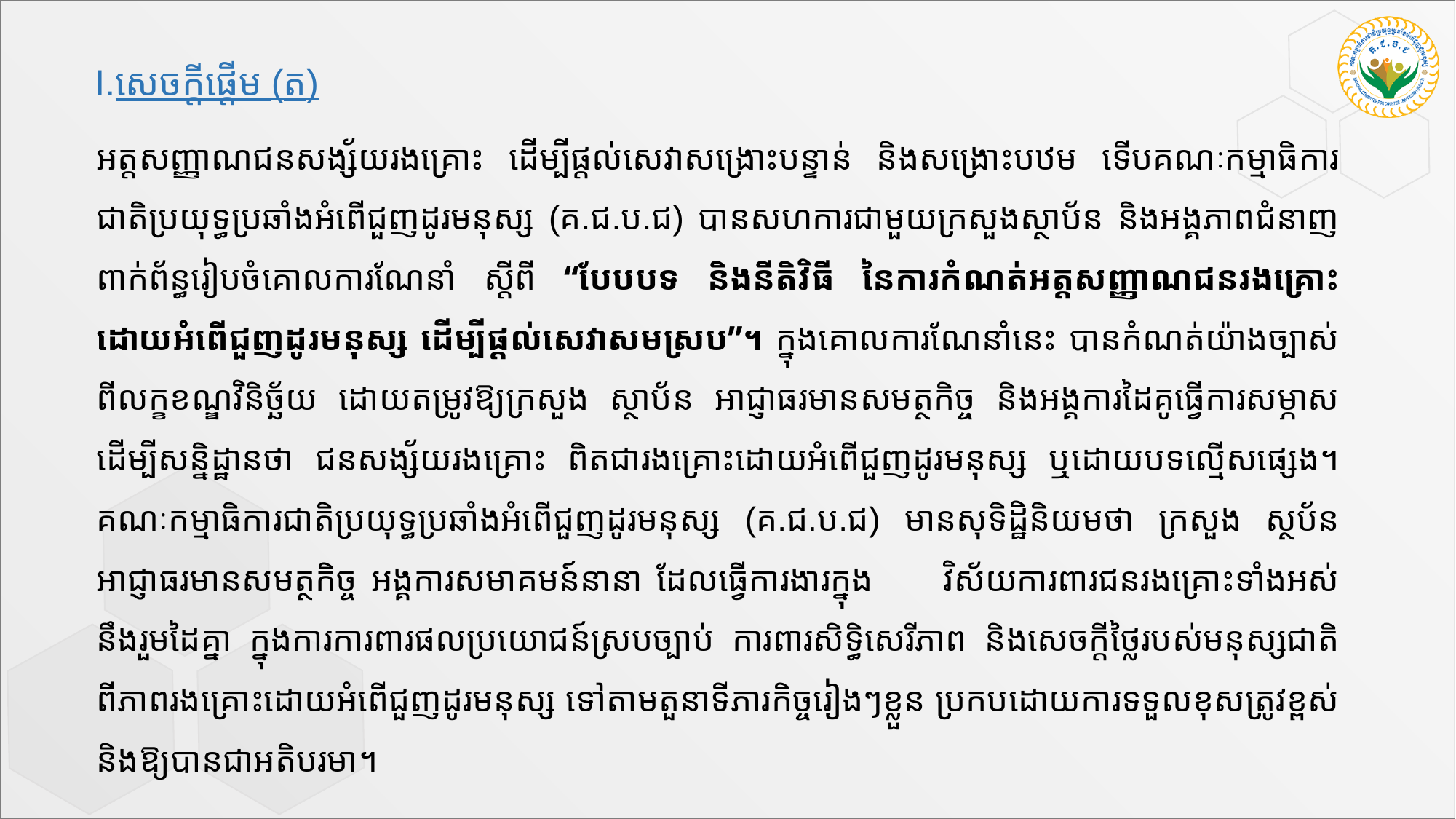

I.សេចក្តីផ្តើម (ត)

អត្តសញ្ញាណជនសង្ស័យរងគ្រោះ ដើម្បីផ្តល់សេវាសង្រោះបន្ទាន់ និងសង្រោះបឋម ទើបគណៈកម្មាធិការជាតិប្រយុទ្ធប្រឆាំងអំពើជួញដូរមនុស្ស (គ.ជ.ប.ជ) បានសហការជាមួយក្រសួងស្ថាប័ន និងអង្គភាពជំនាញពាក់ព័ន្ធរៀបចំគោលការណែនាំ ស្តីពី “បែបបទ និងនីតិវិធី នៃការកំណត់អត្តសញ្ញាណជនរងគ្រោះ ដោយអំពើជួញដូរមនុស្ស ដើម្បីផ្តល់សេវាសមស្រប”។ ក្នុងគោលការណែនាំនេះ បានកំណត់យ៉ាងច្បាស់ពីលក្ខខណ្ឌវិនិច្ឆ័យ ដោយតម្រូវឱ្យក្រសួង ស្ថាប័ន អាជ្ញាធរមានសមត្ថកិច្ច និងអង្គការដៃគូធ្វើការសម្ភាសដើម្បីសន្និដ្ឋានថា ជនសង្ស័យរងគ្រោះ ពិតជារងគ្រោះដោយអំពើជួញដូរមនុស្ស ឬដោយបទល្មើសផ្សេង។ គណៈកម្មាធិការជាតិប្រយុទ្ធប្រឆាំងអំពើជួញដូរមនុស្ស (គ.ជ.ប.ជ) មានសុទិដ្ឋិនិយមថា ក្រសួង ស្ថប័ន អាជ្ញាធរមានសមត្ថកិច្ច អង្គការសមាគមន៍នានា ដែលធ្វើការងារក្នុង     វិស័យការពារជនរងគ្រោះទាំងអស់ នឹងរួមដៃគ្នា ក្នុងការការពារផលប្រយោជន៍ស្របច្បាប់ ការពារសិទ្ធិសេរីភាព និងសេចក្តីថ្លៃរបស់មនុស្សជាតិ ពីភាពរងគ្រោះដោយអំពើជួញដូរមនុស្ស ទៅតាមតួនាទីភារកិច្ចរៀងៗខ្លួន ប្រកបដោយការទទួលខុសត្រូវខ្ពស់ និងឱ្យបានជាអតិបរមា។